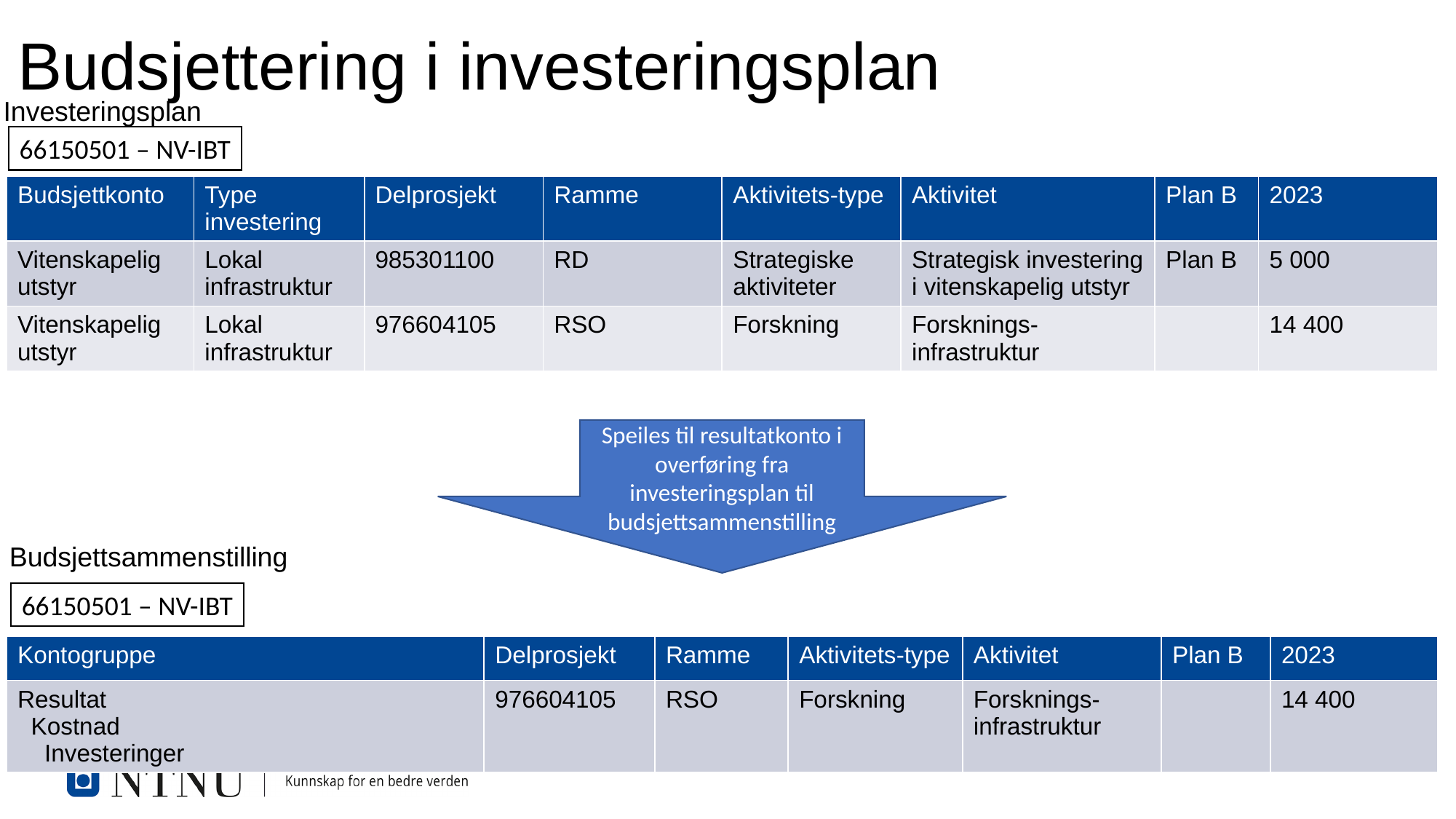

Budsjettering i investeringsplan
Investeringsplan
66150501 – NV-IBT
| Budsjettkonto | Type investering | Delprosjekt | Ramme | Aktivitets-type | Aktivitet | Plan B | 2023 |
| --- | --- | --- | --- | --- | --- | --- | --- |
| Vitenskapelig utstyr | Lokal infrastruktur | 985301100 | RD | Strategiske aktiviteter | Strategisk investering i vitenskapelig utstyr | Plan B | 5 000 |
| Vitenskapelig utstyr | Lokal infrastruktur | 976604105 | RSO | Forskning | Forsknings-infrastruktur |  | 14 400 |
Speiles til resultatkonto i overføring fra investeringsplan til budsjettsammenstilling
Budsjettsammenstilling
66150501 – NV-IBT
| Kontogruppe | Delprosjekt | Ramme | Aktivitets-type | Aktivitet | Plan B | 2023 |
| --- | --- | --- | --- | --- | --- | --- |
| Resultat Kostnad Investeringer | 976604105 | RSO | Forskning | Forsknings-infrastruktur |  | 14 400 |